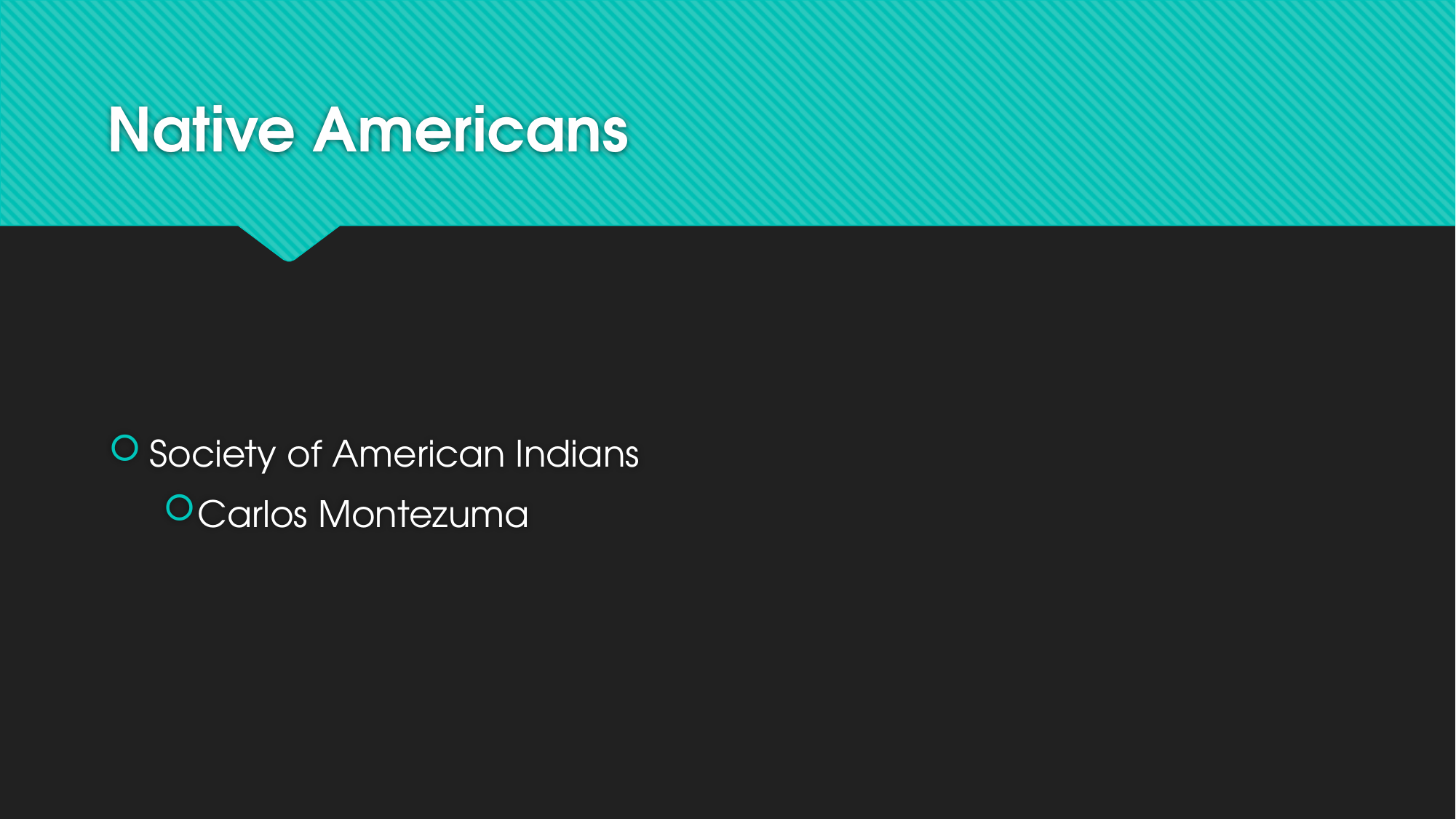

# Native Americans
Society of American Indians
Carlos Montezuma